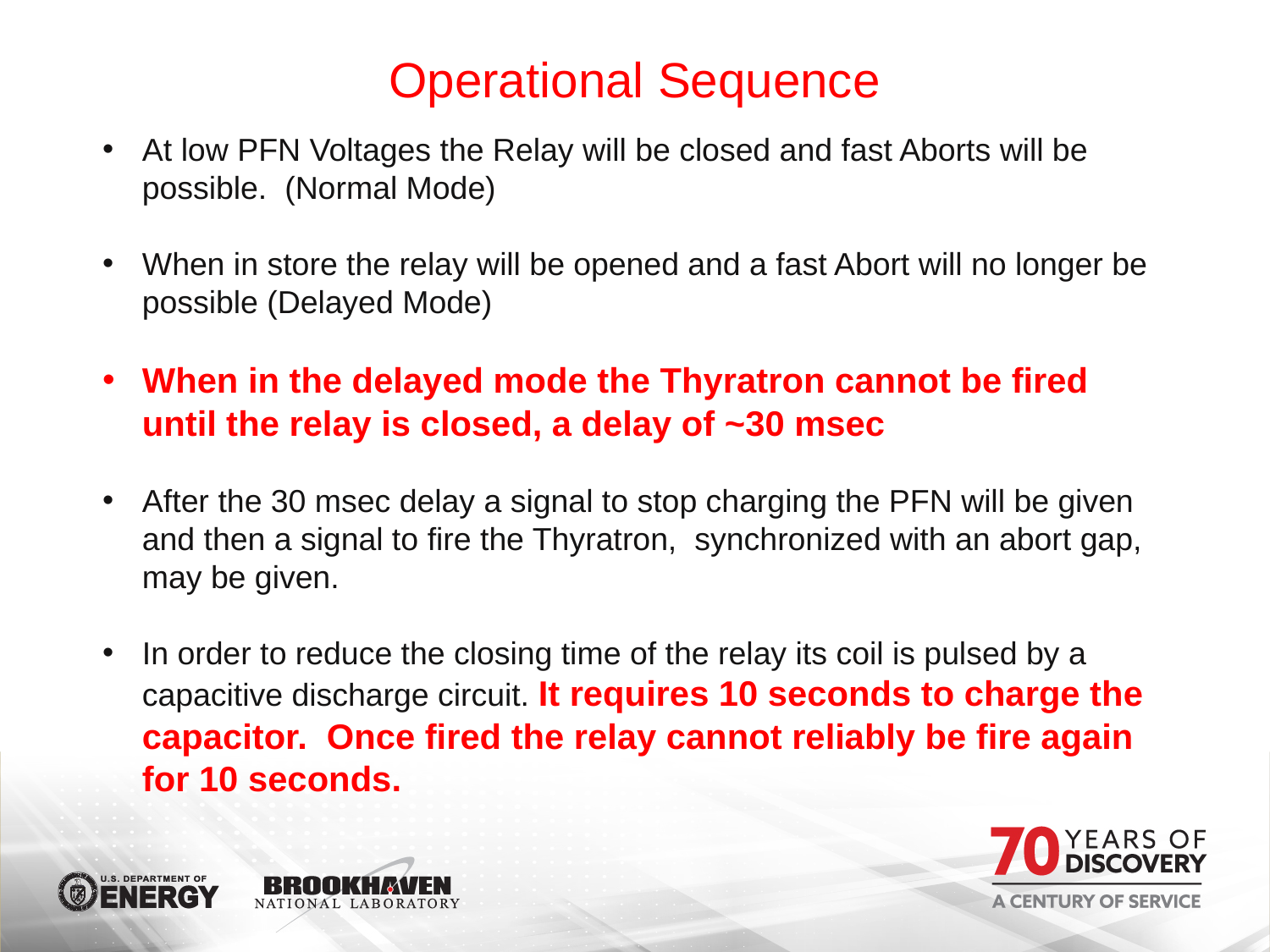

Operational Sequence
At low PFN Voltages the Relay will be closed and fast Aborts will be possible.  (Normal Mode)

When in store the relay will be opened and a fast Abort will no longer be possible (Delayed Mode)

When in the delayed mode the Thyratron cannot be fired until the relay is closed, a delay of ~30 msec

After the 30 msec delay a signal to stop charging the PFN will be given and then a signal to fire the Thyratron,  synchronized with an abort gap,  may be given.

In order to reduce the closing time of the relay its coil is pulsed by a capacitive discharge circuit. It requires 10 seconds to charge the capacitor.  Once fired the relay cannot reliably be fire again for 10 seconds.